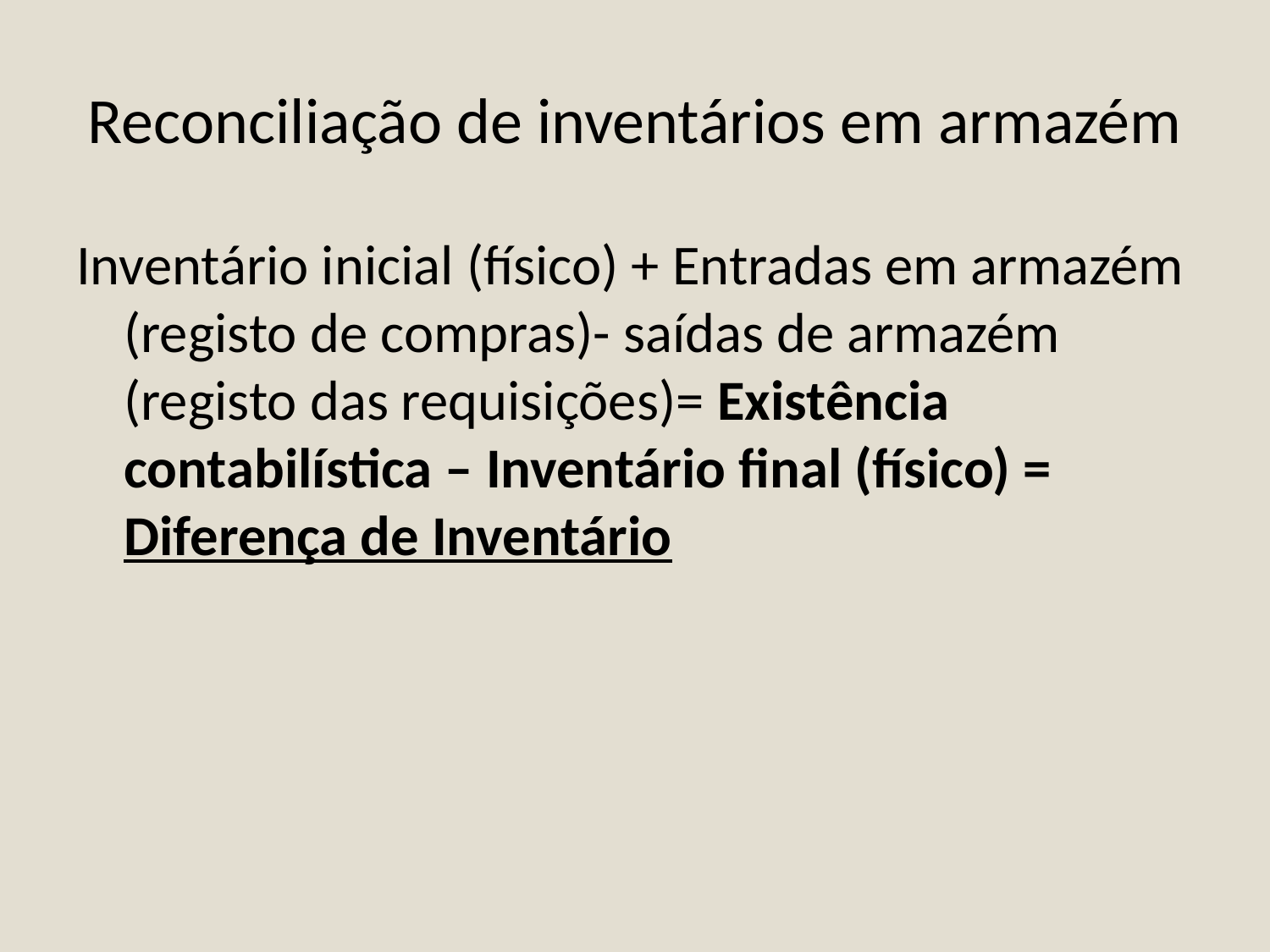

# Reconciliação de inventários em armazém
Inventário inicial (físico) + Entradas em armazém (registo de compras)- saídas de armazém (registo das requisições)= Existência contabilística – Inventário final (físico) = Diferença de Inventário